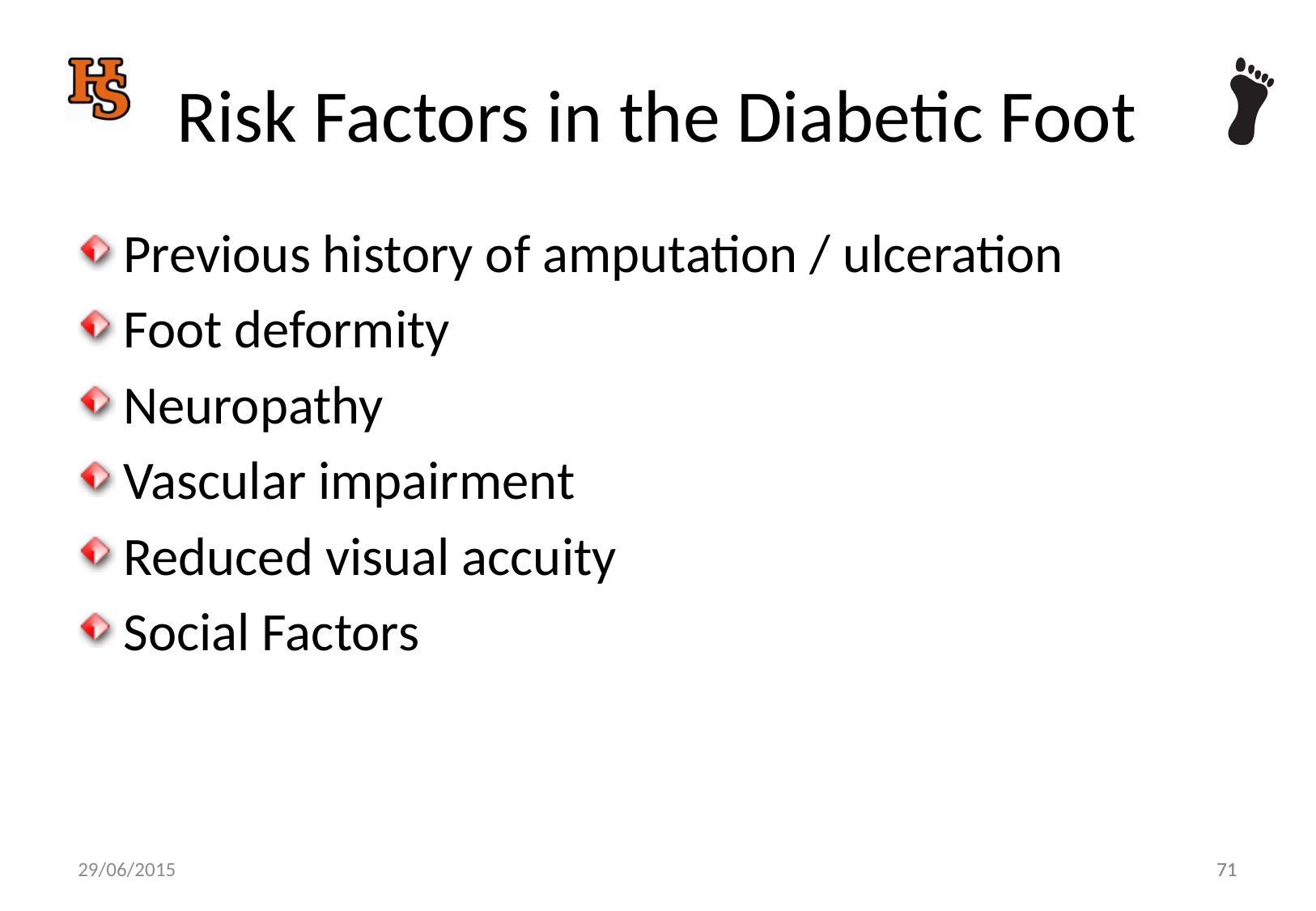

# Risk Factors in the Diabetic Foot
Previous history of amputation / ulceration
Foot deformity
Neuropathy
Vascular impairment
Reduced visual accuity
Social Factors
71